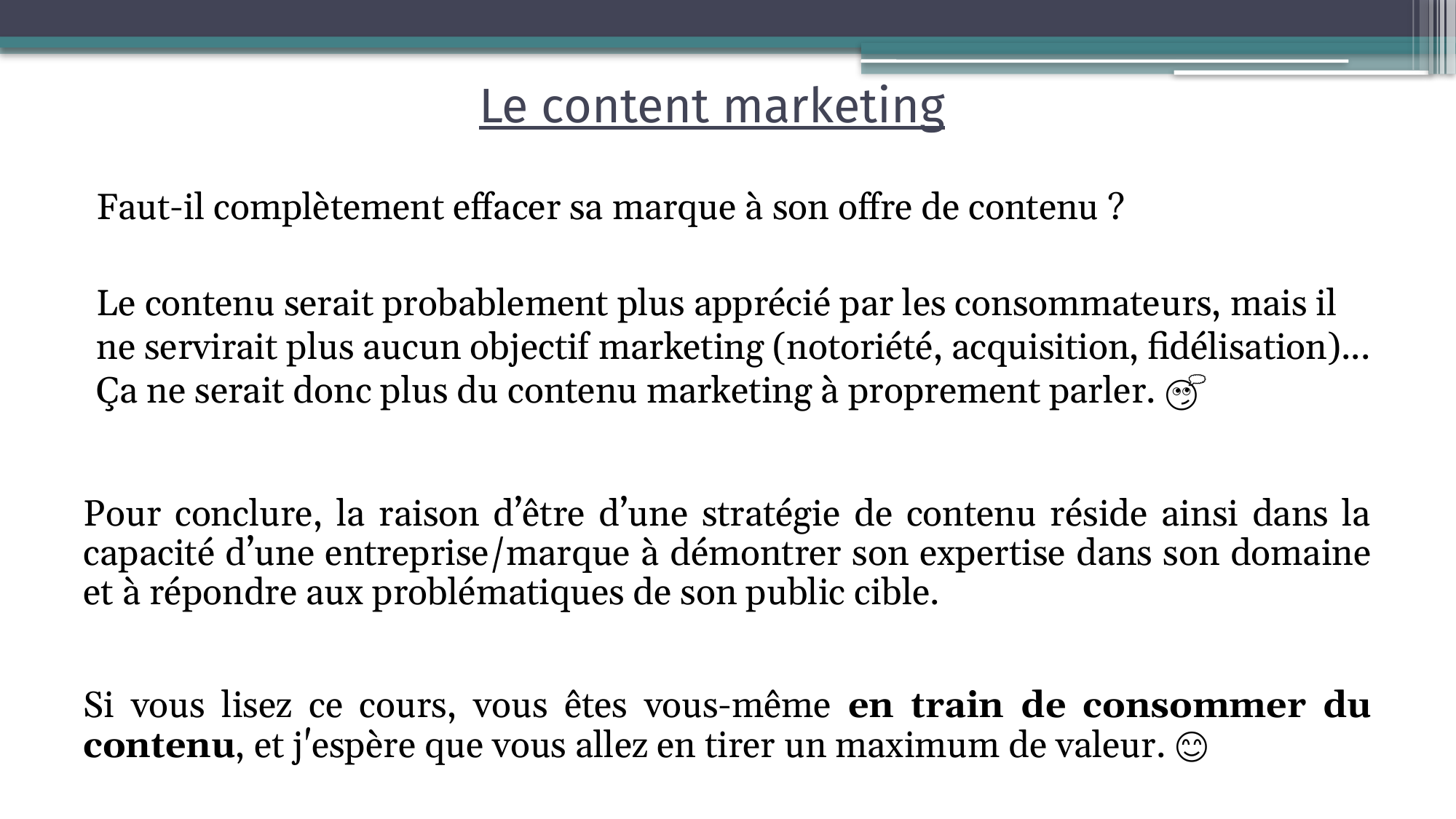

# Le content marketing
Faut-il complètement effacer sa marque à son offre de contenu ?

Le contenu serait probablement plus apprécié par les consommateurs, mais il ne servirait plus aucun objectif marketing (notoriété, acquisition, fidélisation)... Ça ne serait donc plus du contenu marketing à proprement parler. 🤔

Pour conclure, la raison d’être d’une stratégie de contenu réside ainsi dans la capacité d’une entreprise/marque à démontrer son expertise dans son domaine et à répondre aux problématiques de son public cible.

Si vous lisez ce cours, vous êtes vous-même en train de consommer du contenu, et j'espère que vous allez en tirer un maximum de valeur. 😊